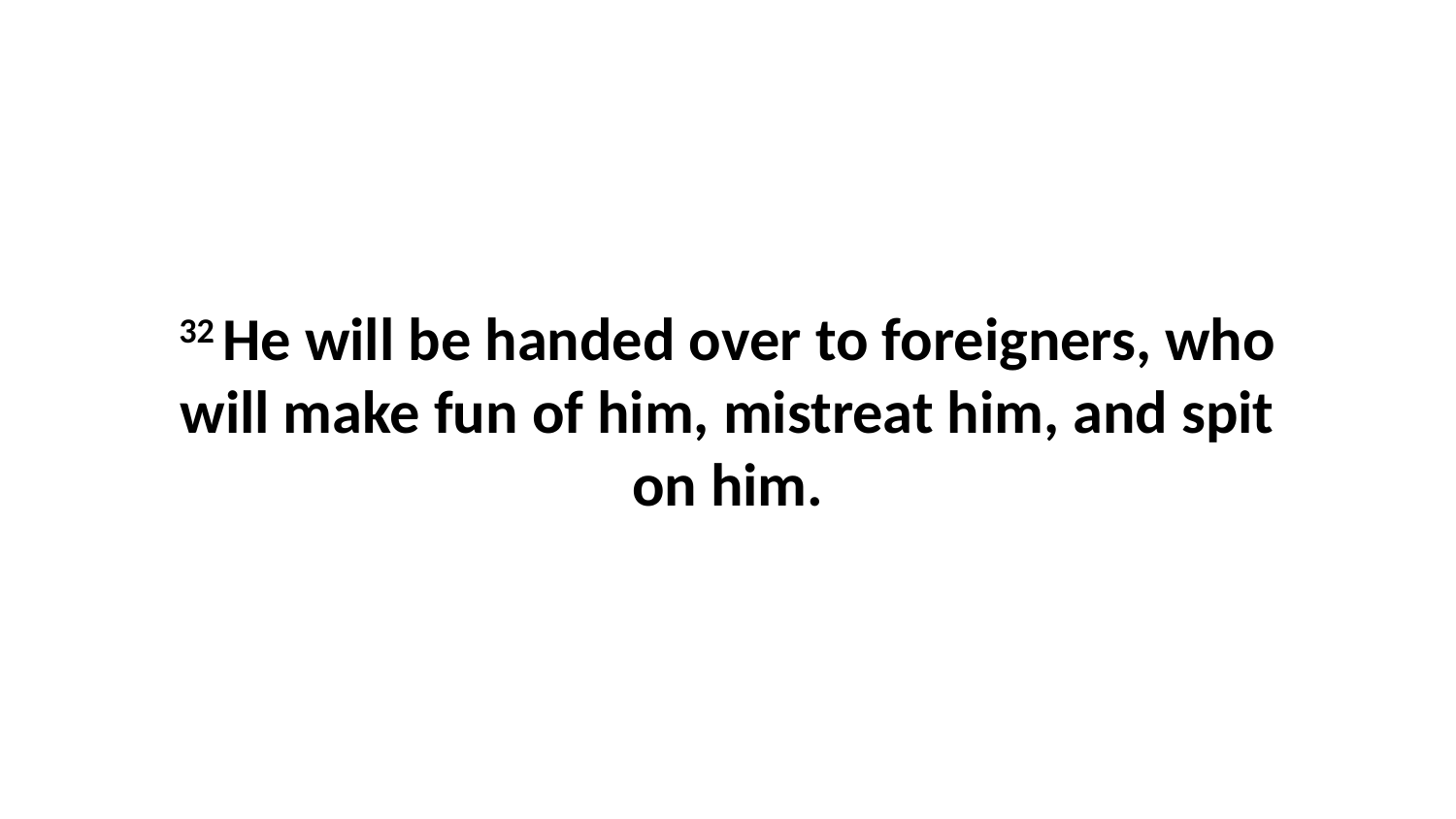

32 He will be handed over to foreigners, who will make fun of him, mistreat him, and spit on him.